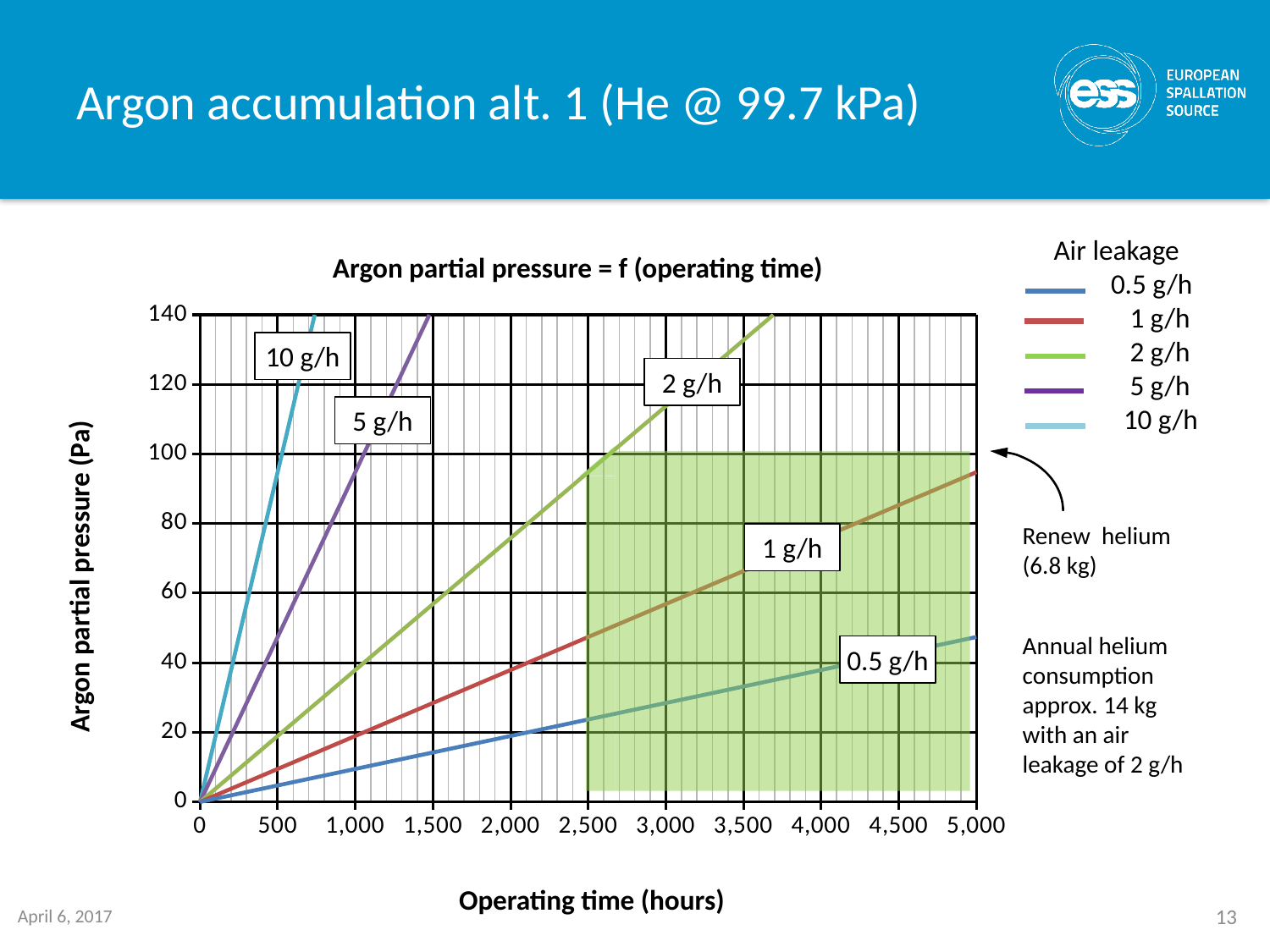

# Argon accumulation alt. 1 (He @ 99.7 kPa)
Air leakage
         0.5 g/h
            1 g/h
            2 g/h
            5 g/h
           10 g/h
Argon partial pressure = f (operating time)

### Chart

| Category |  |  |  |  |  |
|---|---|---|---|---|---|
10 g/h

2 g/h

5 g/h

Renew  helium
(6.8 kg)
1 g/h

Argon partial pressure (Pa)
Annual helium consumption approx. 14 kg with an air leakage of 2 g/h
0.5 g/h

Operating time (hours)